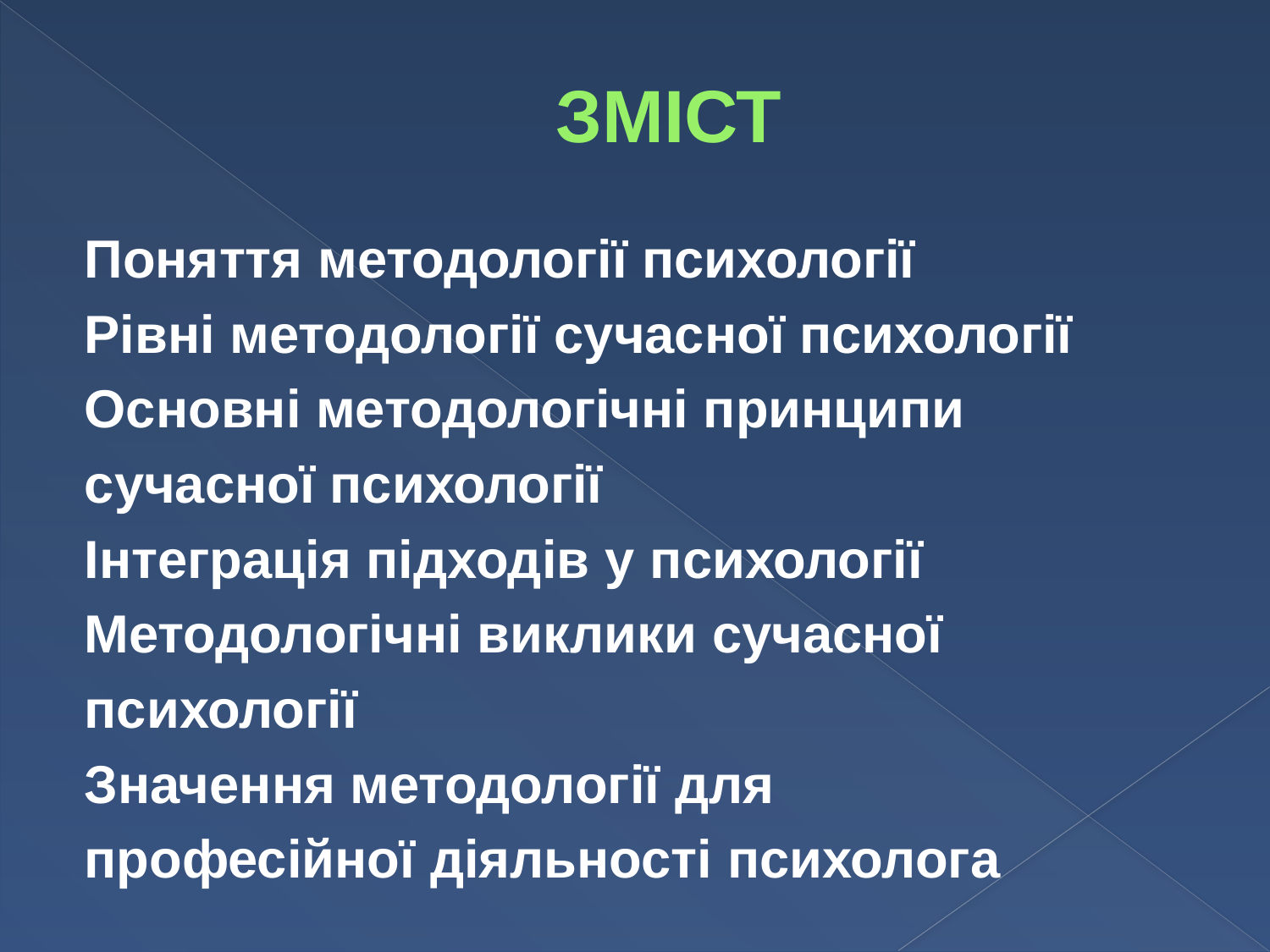

# ЗМІСТ
Поняття методології психології
Рівні методології сучасної психології
Основні методологічні принципи
сучасної психології
Інтеграція підходів у психології
Методологічні виклики сучасної
психології
Значення методології для
професійної діяльності психолога